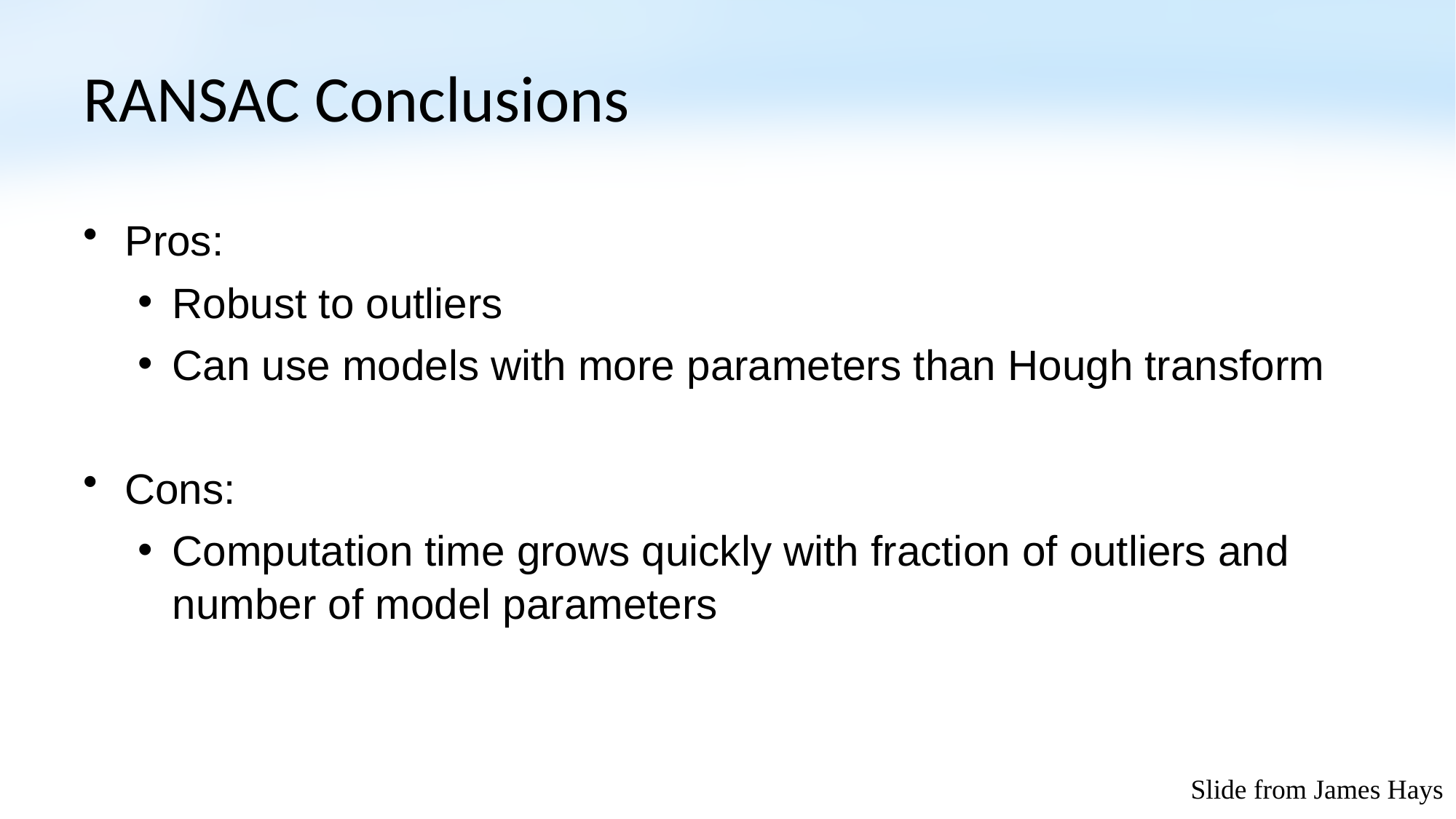

# RANSAC Conclusions
Pros:
Robust to outliers
Can use models with more parameters than Hough transform

Cons:
Computation time grows quickly with fraction of outliers and number of model parameters
Slide from James Hays